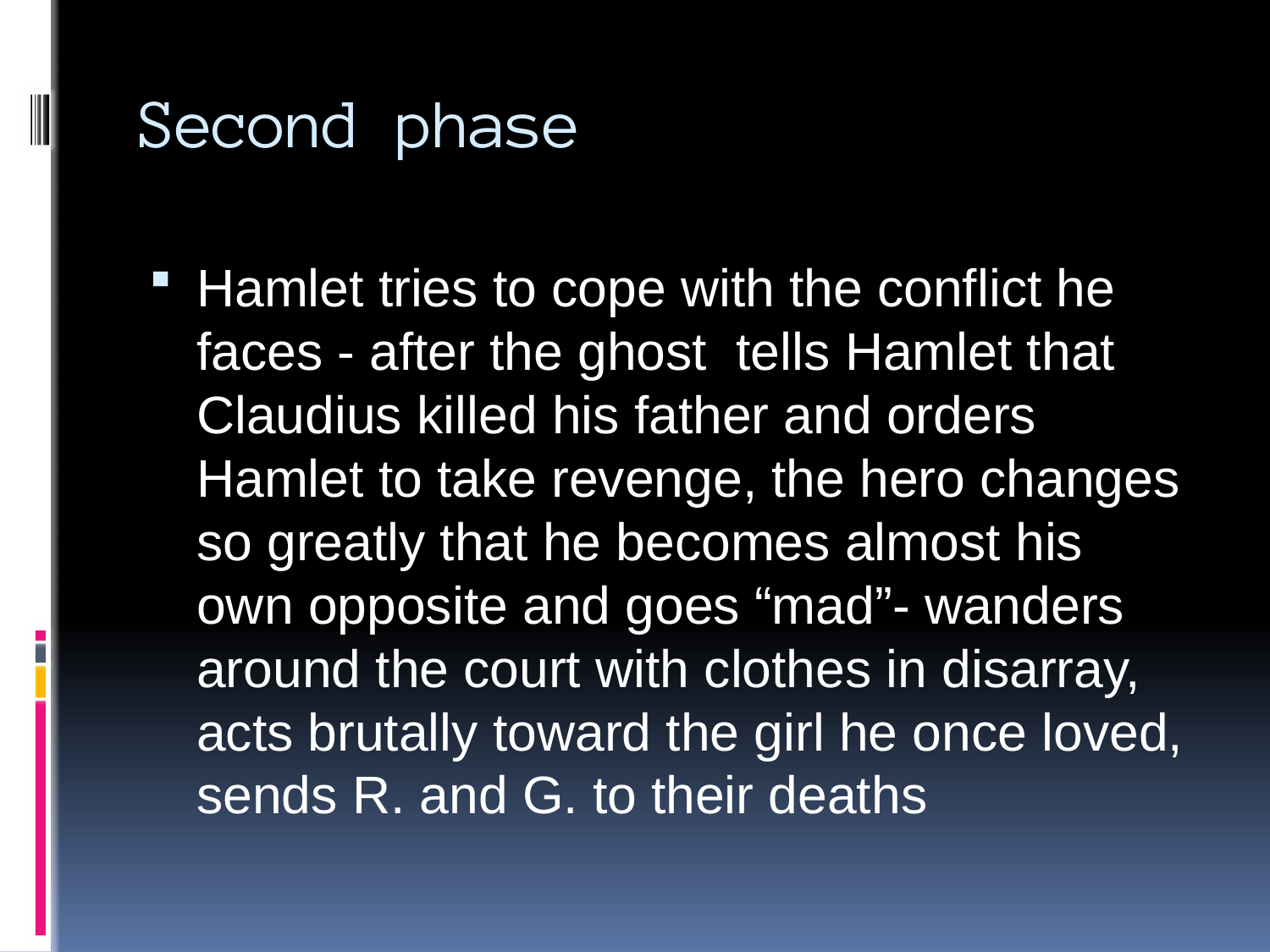

# Second phase
Hamlet tries to cope with the conflict he faces - after the ghost  tells Hamlet that Claudius killed his father and orders Hamlet to take revenge, the hero changes so greatly that he becomes almost his own opposite and goes “mad”- wanders around the court with clothes in disarray, acts brutally toward the girl he once loved, sends R. and G. to their deaths